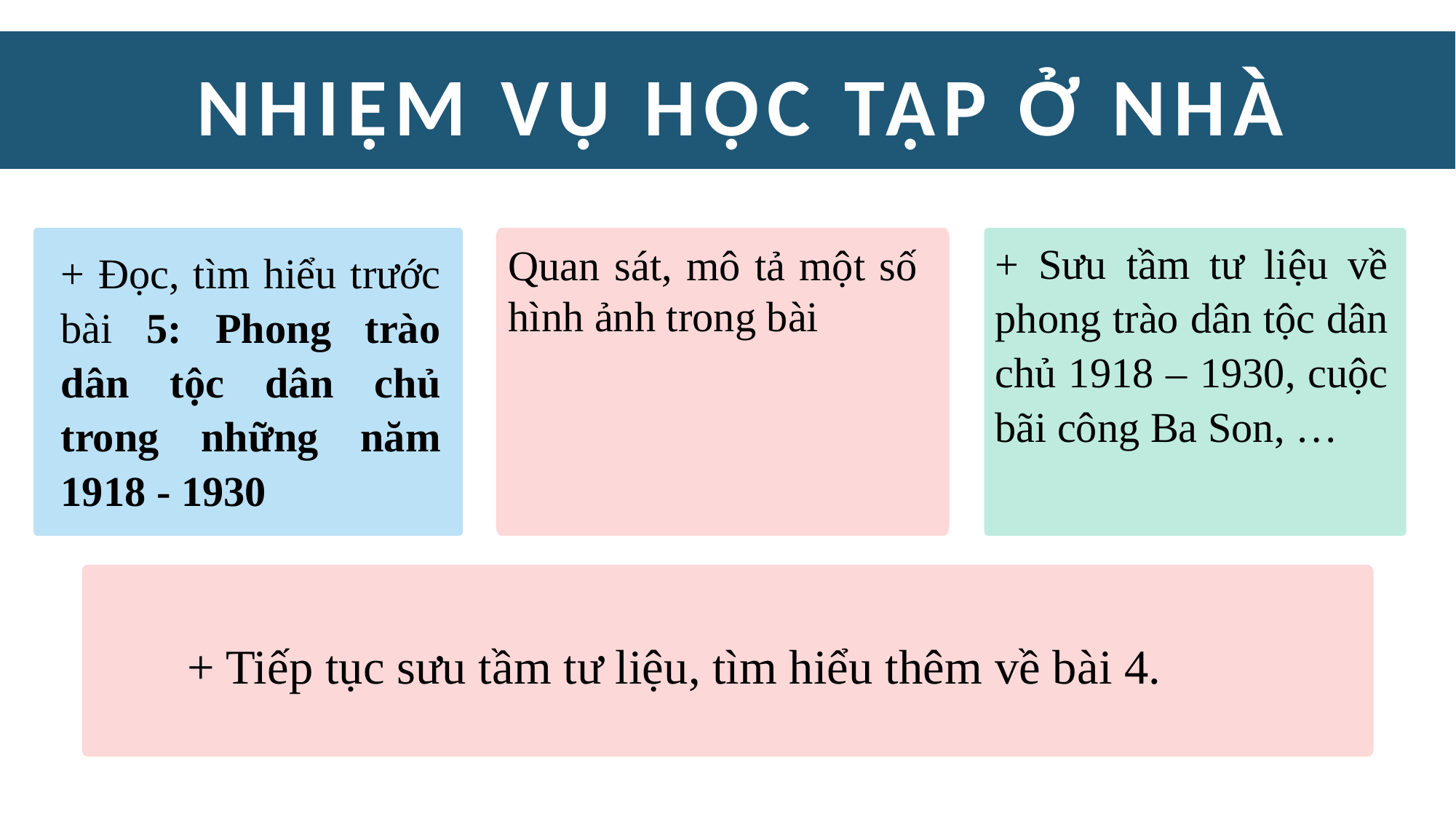

NHIỆM VỤ HỌC TẬP Ở NHÀ
+ Sưu tầm tư liệu về phong trào dân tộc dân chủ 1918 – 1930, cuộc bãi công Ba Son, …

Quan sát, mô tả một số hình ảnh trong bài
+ Đọc, tìm hiểu trước bài 5: Phong trào dân tộc dân chủ trong những năm 1918 - 1930

+ Tiếp tục sưu tầm tư liệu, tìm hiểu thêm về bài 4.